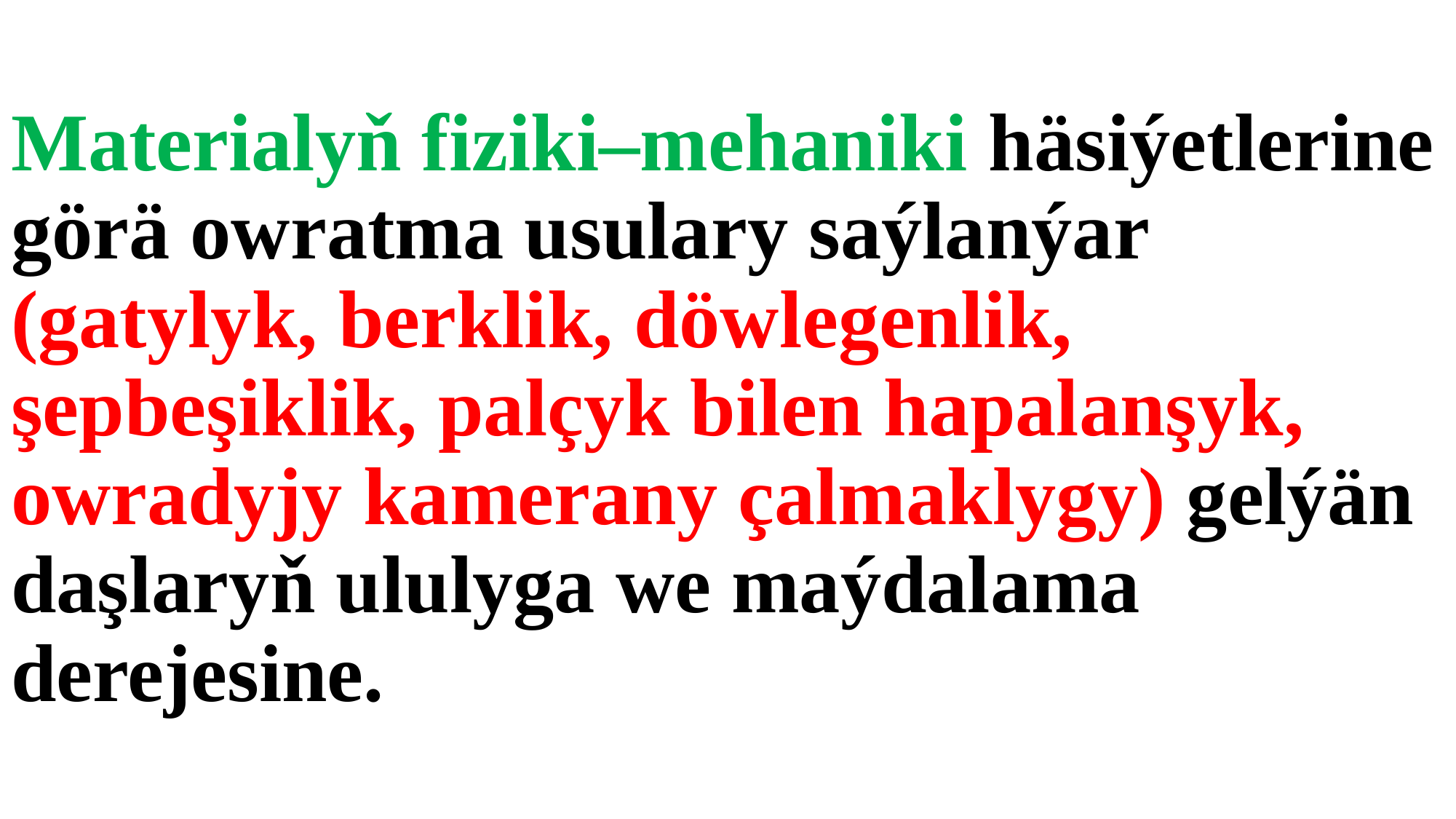

# Materialyň fiziki–mehaniki häsiýetlerine görä owratma usulary saýlanýar (gatylyk, berklik, döwlegenlik, şepbeşiklik, palçyk bilen hapalanşyk, owradyjy kamerany çalmaklygy) gelýän daşlaryň ululyga we maýdalama derejesine.